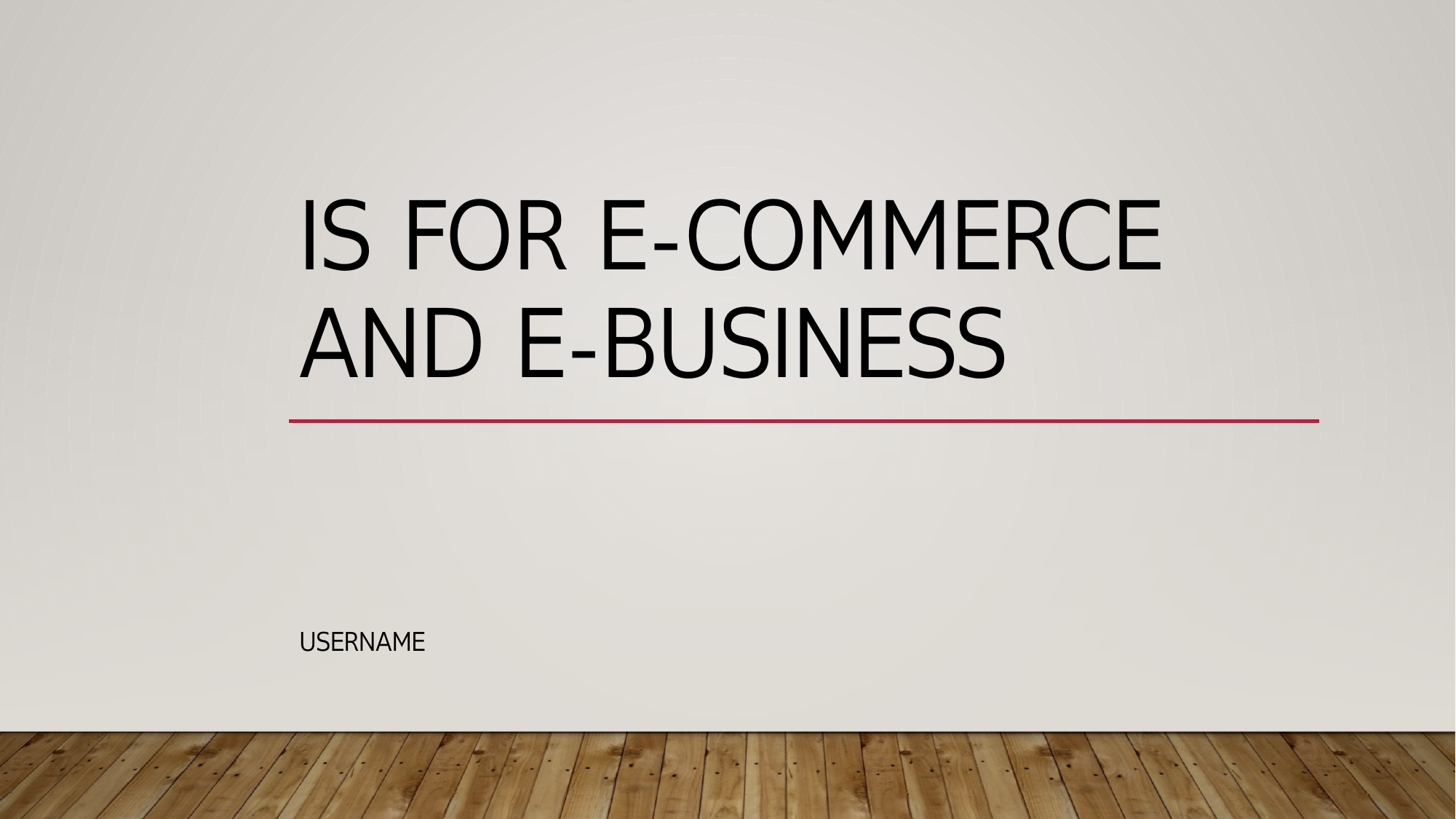

# Is for e-commerce and e-business
Username